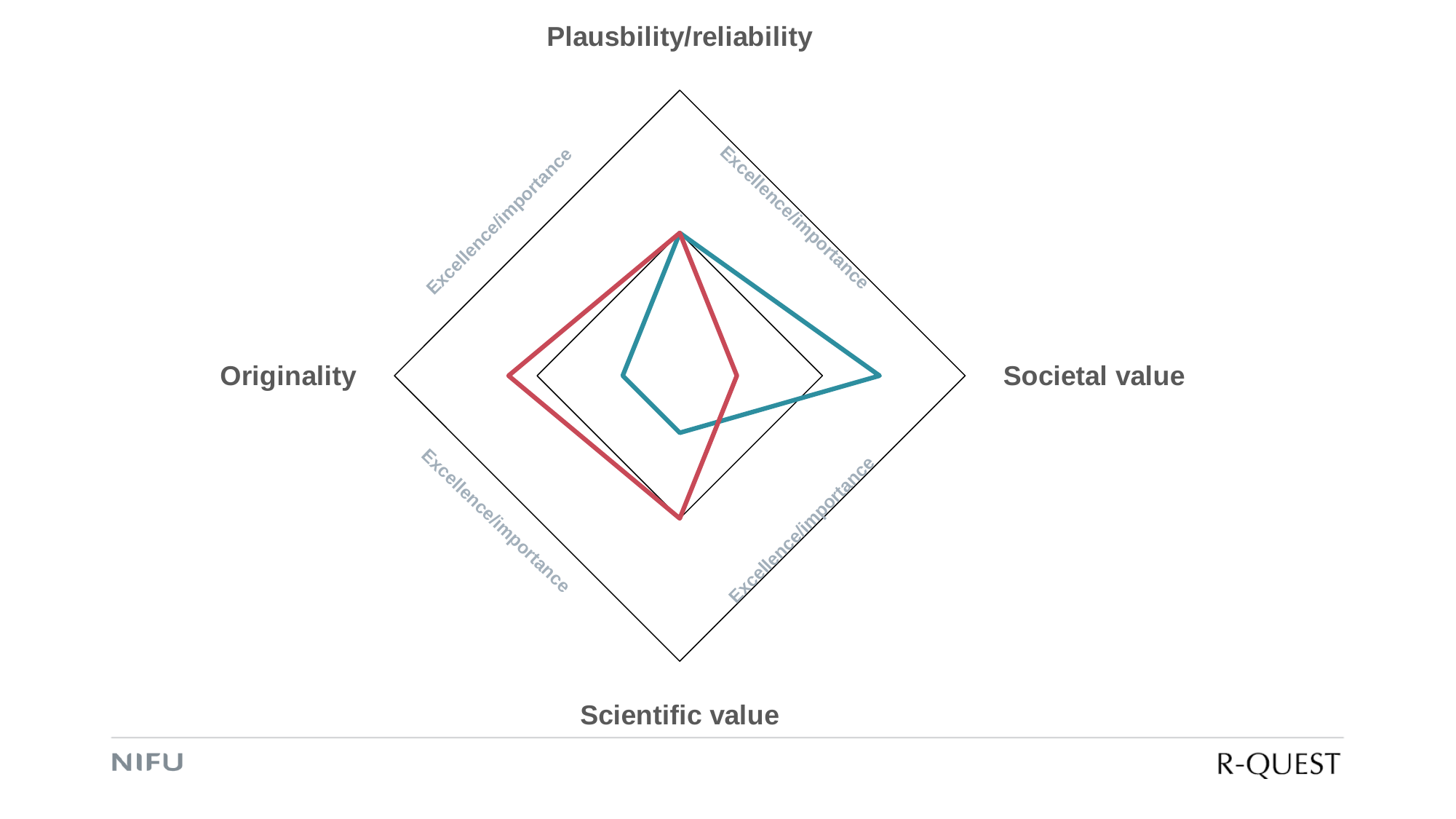

### Chart

| Category | Work A | Work B |
|---|---|---|
| Plausbility/reliability | 5.0 | 5.0 |
| Societal value | 7.0 | 2.0 |
| Scientific value | 2.0 | 5.0 |
| Originality | 2.0 | 6.0 |
Excellence/importance
Excellence/importance
Excellence/importance
Excellence/importance